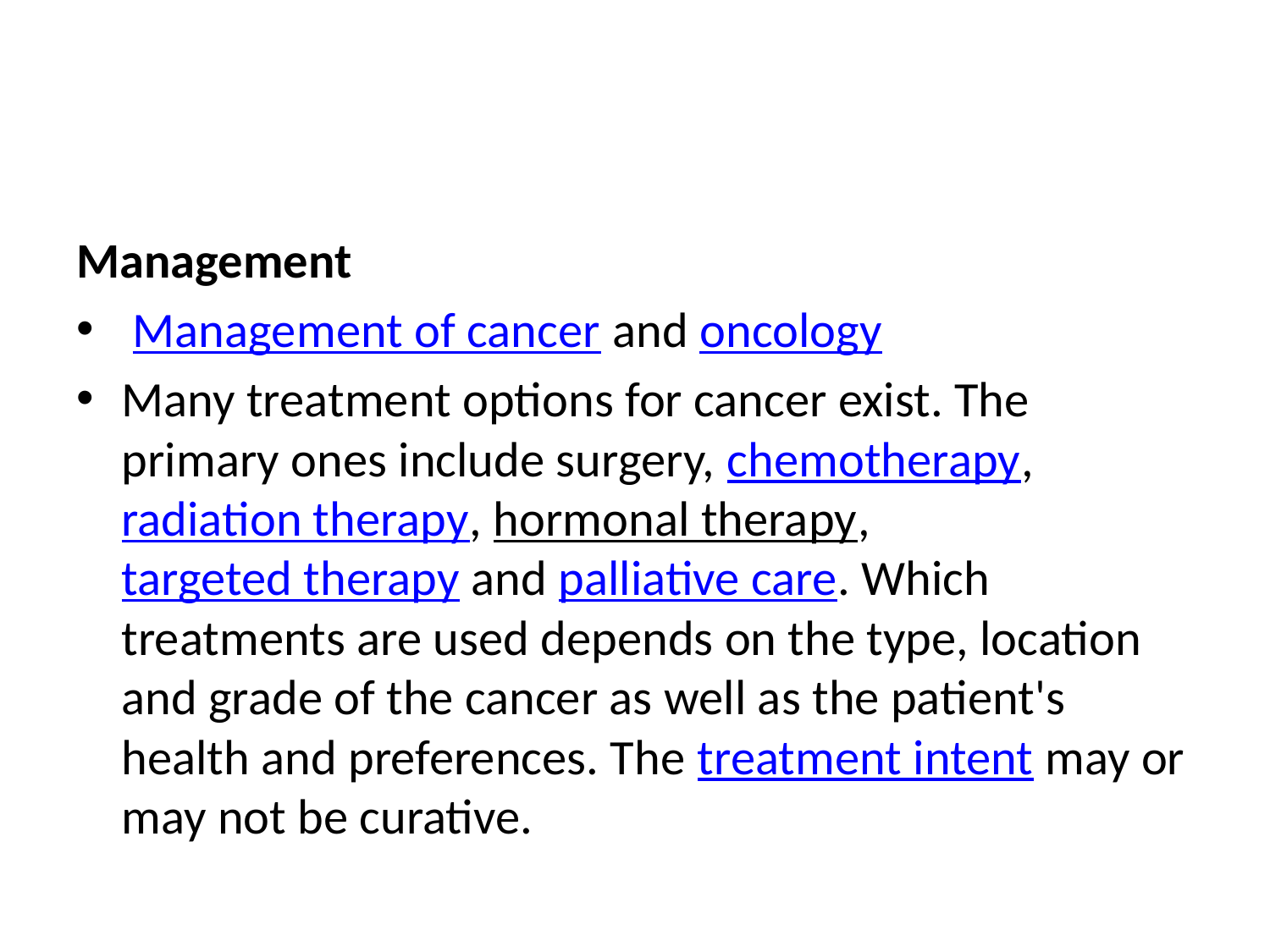

#
Management
 Management of cancer and oncology
Many treatment options for cancer exist. The primary ones include surgery, chemotherapy, radiation therapy, hormonal therapy, targeted therapy and palliative care. Which treatments are used depends on the type, location and grade of the cancer as well as the patient's health and preferences. The treatment intent may or may not be curative.